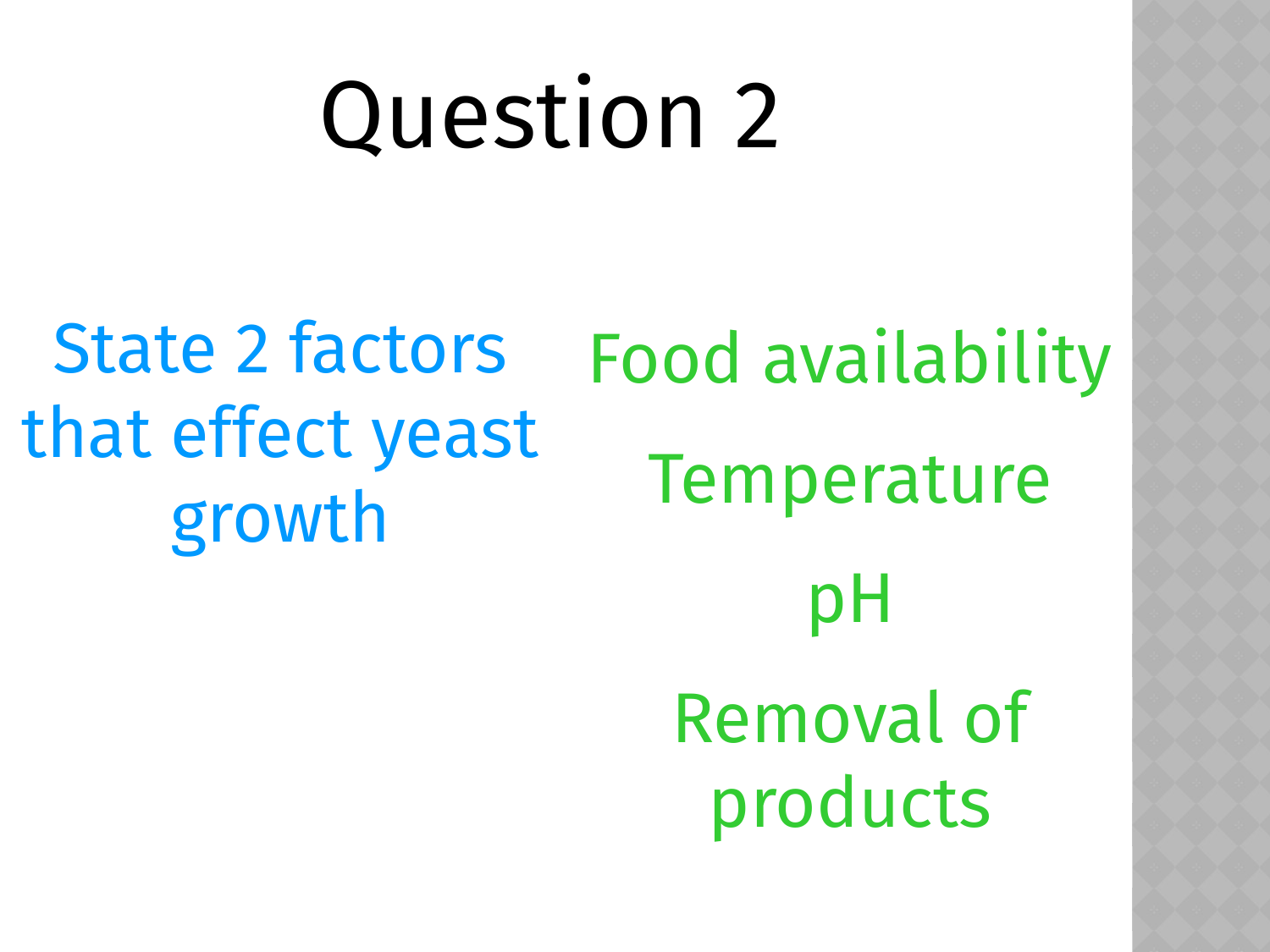

Question 2
State 2 factors that effect yeast growth
Food availability
Temperature
pH
Removal of products